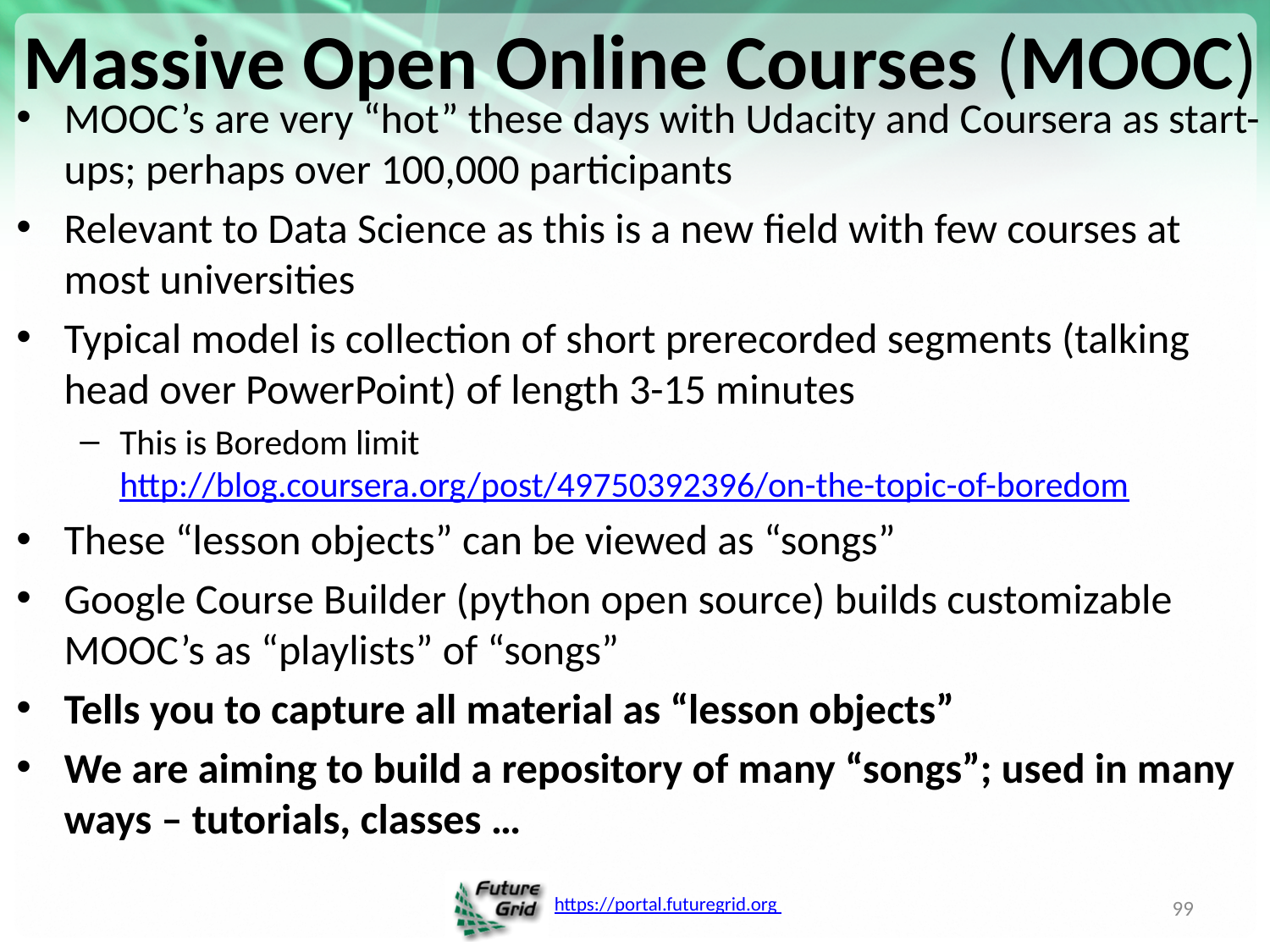

# Massive Open Online Courses (MOOC)
MOOC’s are very “hot” these days with Udacity and Coursera as start-ups; perhaps over 100,000 participants
Relevant to Data Science as this is a new field with few courses at most universities
Typical model is collection of short prerecorded segments (talking head over PowerPoint) of length 3-15 minutes
This is Boredom limit http://blog.coursera.org/post/49750392396/on-the-topic-of-boredom
These “lesson objects” can be viewed as “songs”
Google Course Builder (python open source) builds customizable  MOOC’s as “playlists” of “songs”
Tells you to capture all material as “lesson objects”
We are aiming to build a repository of many “songs”; used in many ways – tutorials, classes …

99